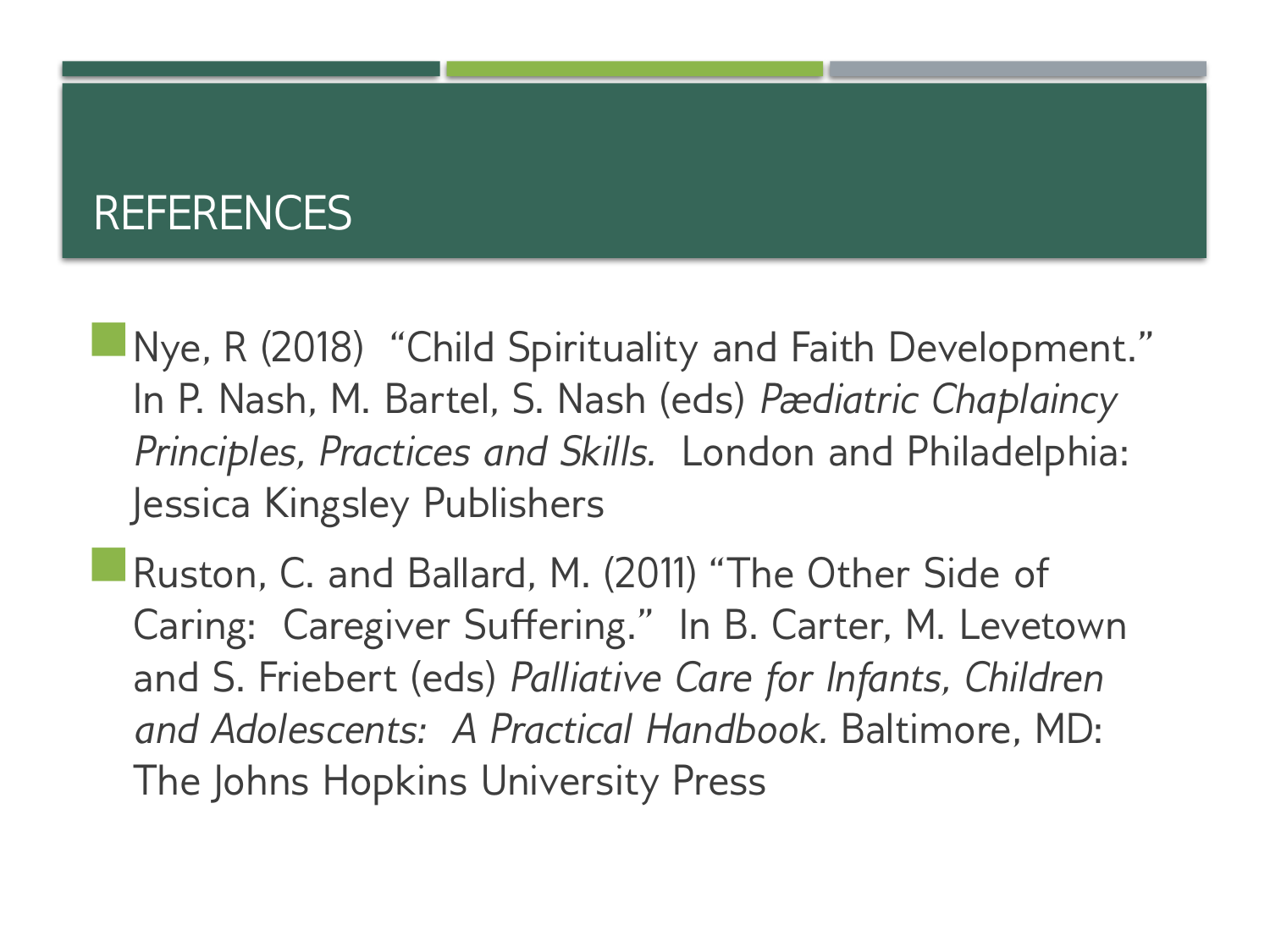

# REFERENCES
Nye, R (2018)  “Child Spirituality and Faith Development.”  In P. Nash, M. Bartel, S. Nash (eds) Paediatric Chaplaincy Principles, Practices and Skills.  London and Philadelphia: Jessica Kingsley Publishers
Ruston, C. and Ballard, M. (2011) “The Other Side of Caring:  Caregiver Suffering.”  In B. Carter, M. Levetown and S. Friebert (eds) Palliative Care for Infants, Children and Adolescents:  A Practical Handbook. Baltimore, MD:  The Johns Hopkins University Press